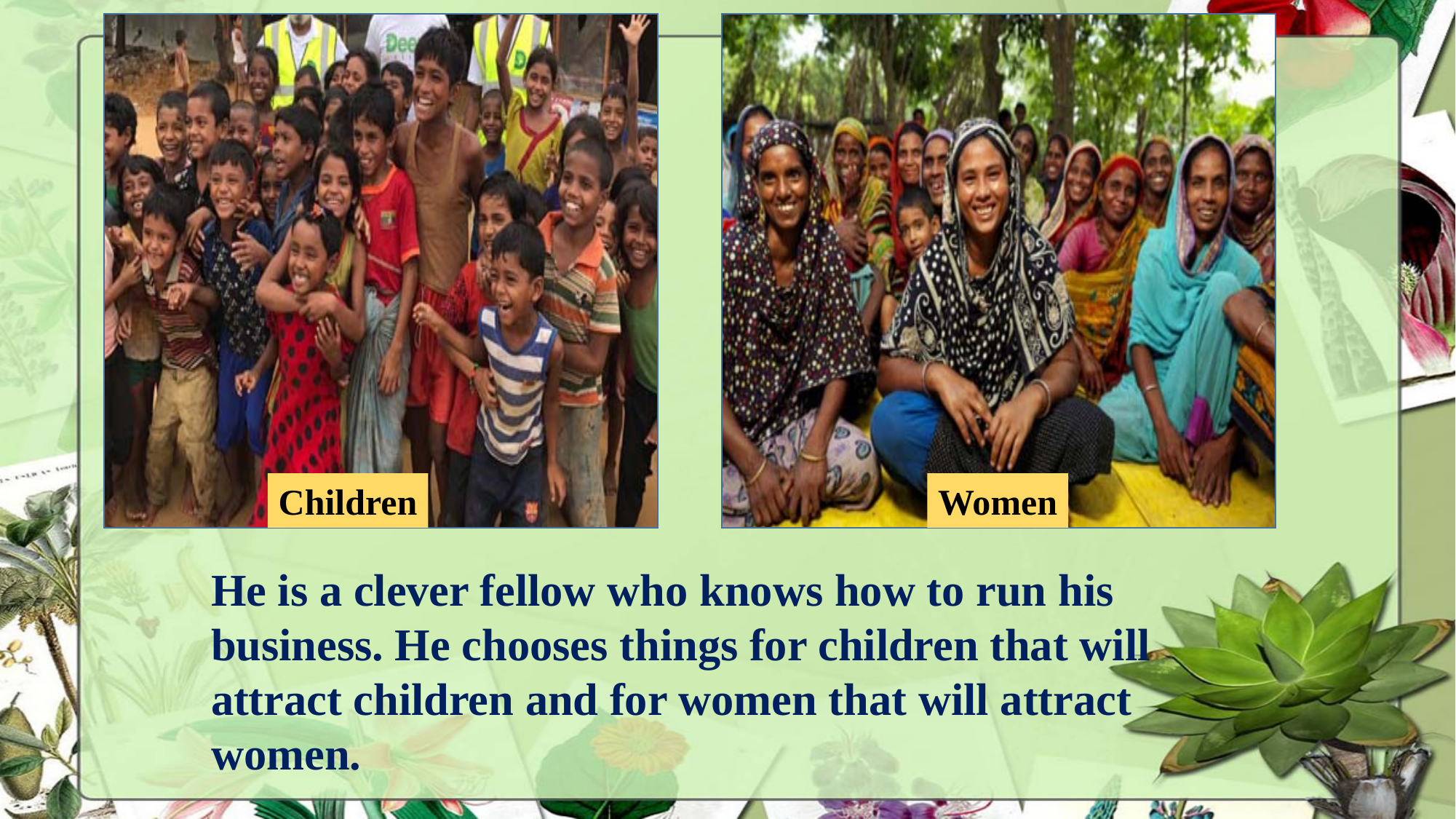

Women
Children
He is a clever fellow who knows how to run his business. He chooses things for children that will attract children and for women that will attract women.